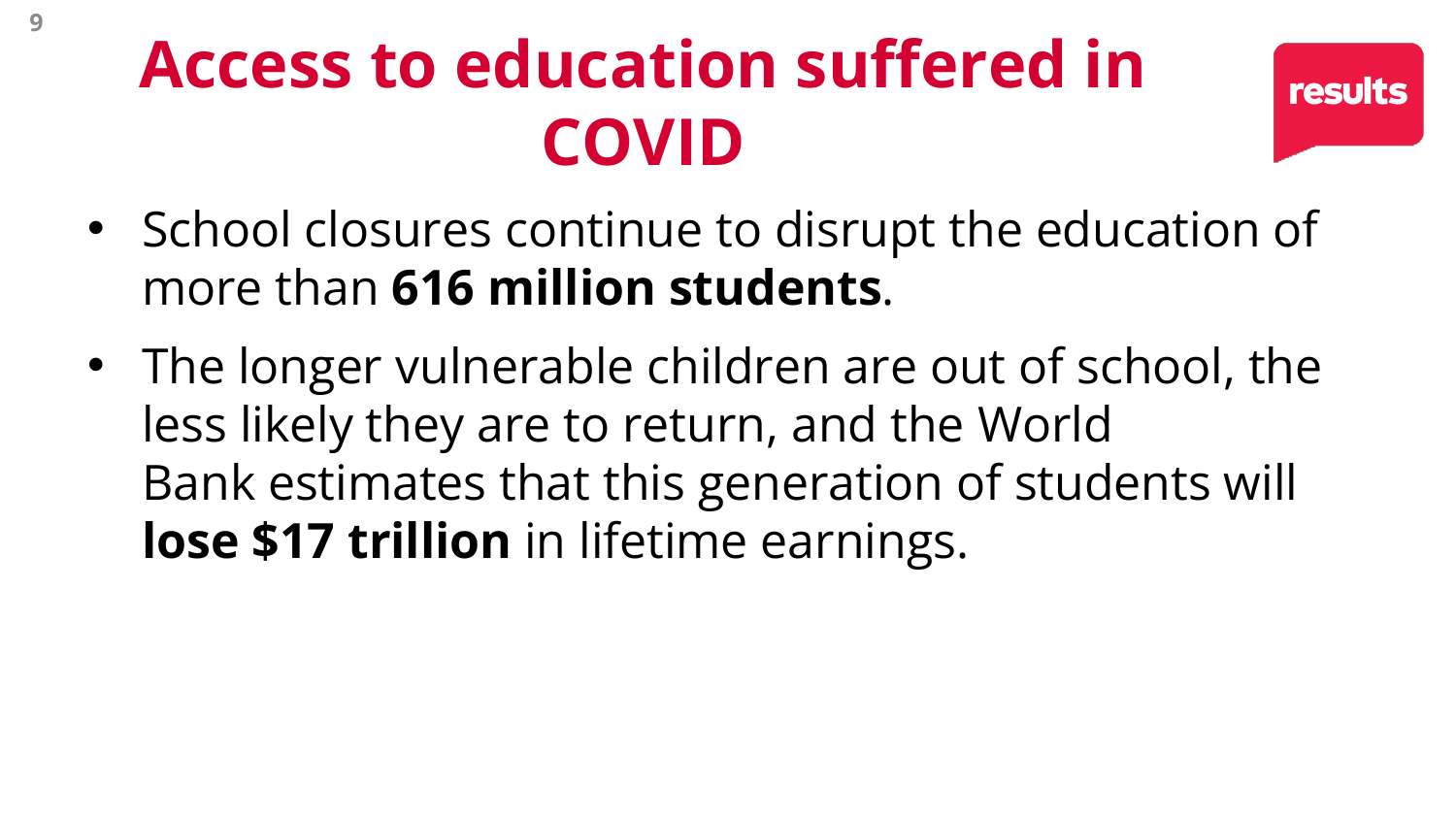

9
# Access to education suffered in COVID
School closures continue to disrupt the education of more than 616 million students.
The longer vulnerable children are out of school, the less likely they are to return, and the World Bank estimates that this generation of students will lose $17 trillion in lifetime earnings.